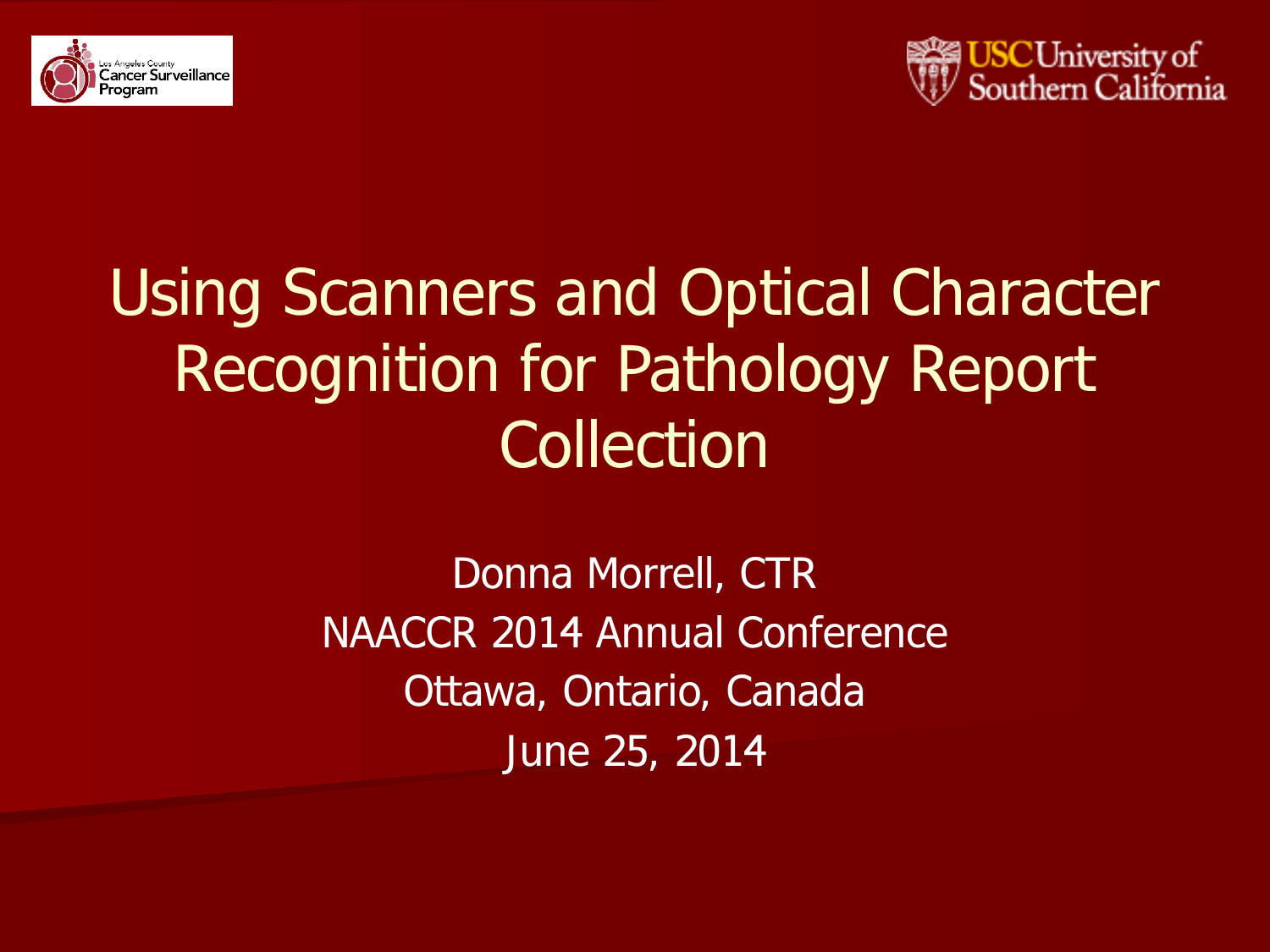

# Using Scanners and Optical Character Recognition for Pathology Report Collection
Donna Morrell, CTR
NAACCR 2014 Annual Conference
Ottawa, Ontario, Canada
June 25, 2014